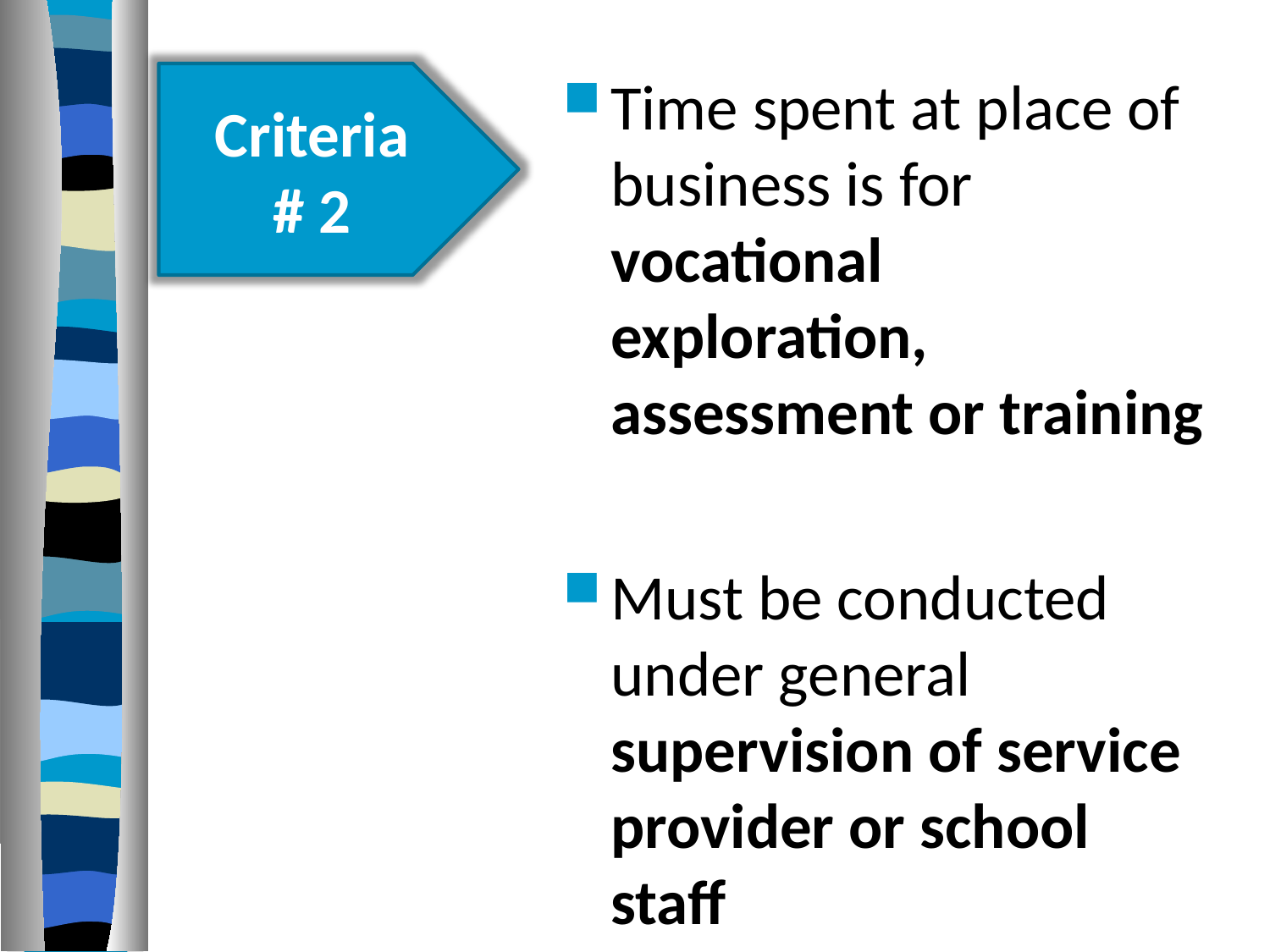

# Criteria # 2
Time spent at place of business is for vocational exploration, assessment or training
Must be conducted under general supervision of service provider or school staff
Criteria
# 2